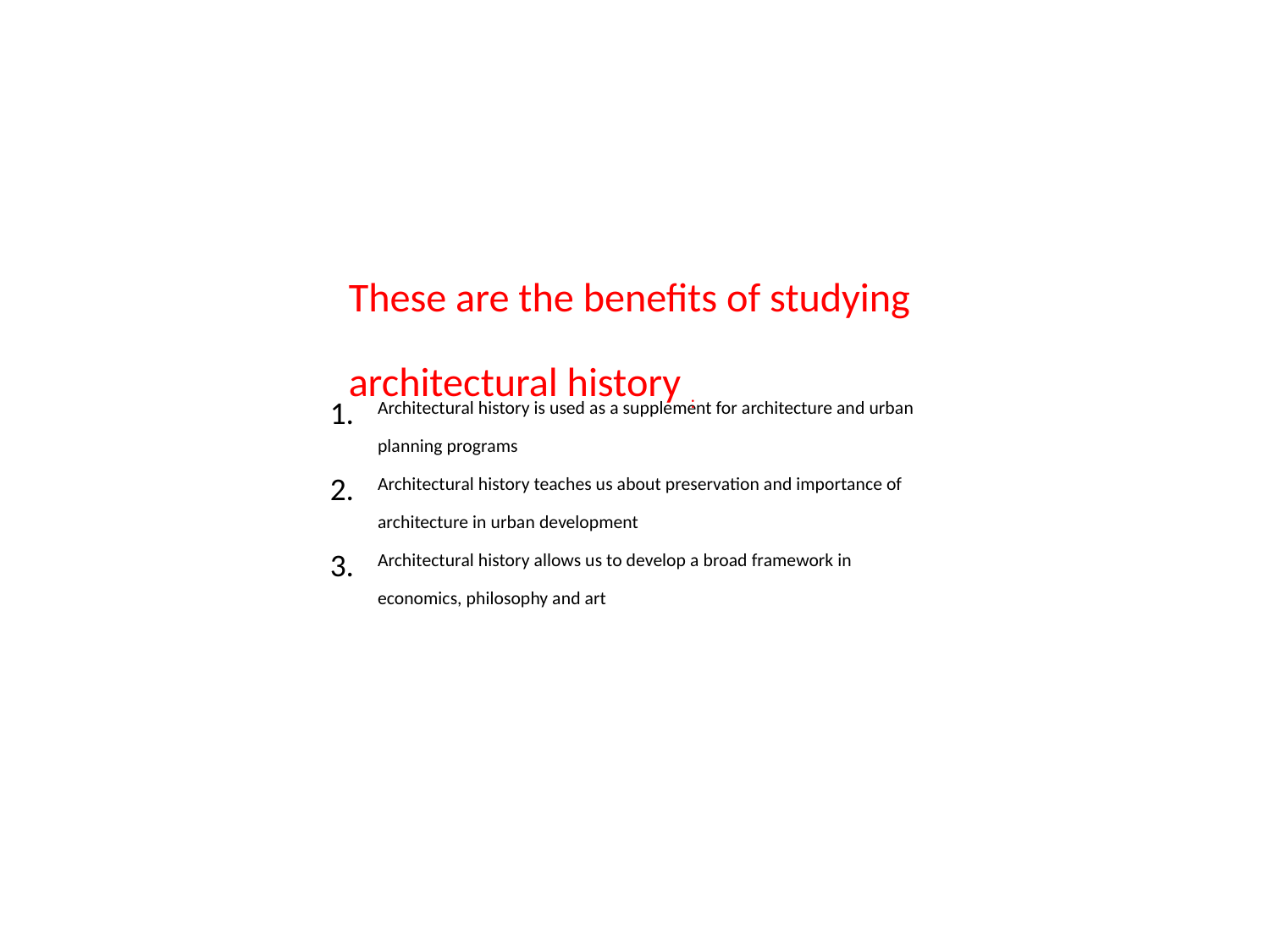

These are the benefits of studying
architectural history :
Architectural history is used as a supplement for architecture and urban planning programs
Architectural history teaches us about preservation and importance of architecture in urban development
Architectural history allows us to develop a broad framework in economics, philosophy and art